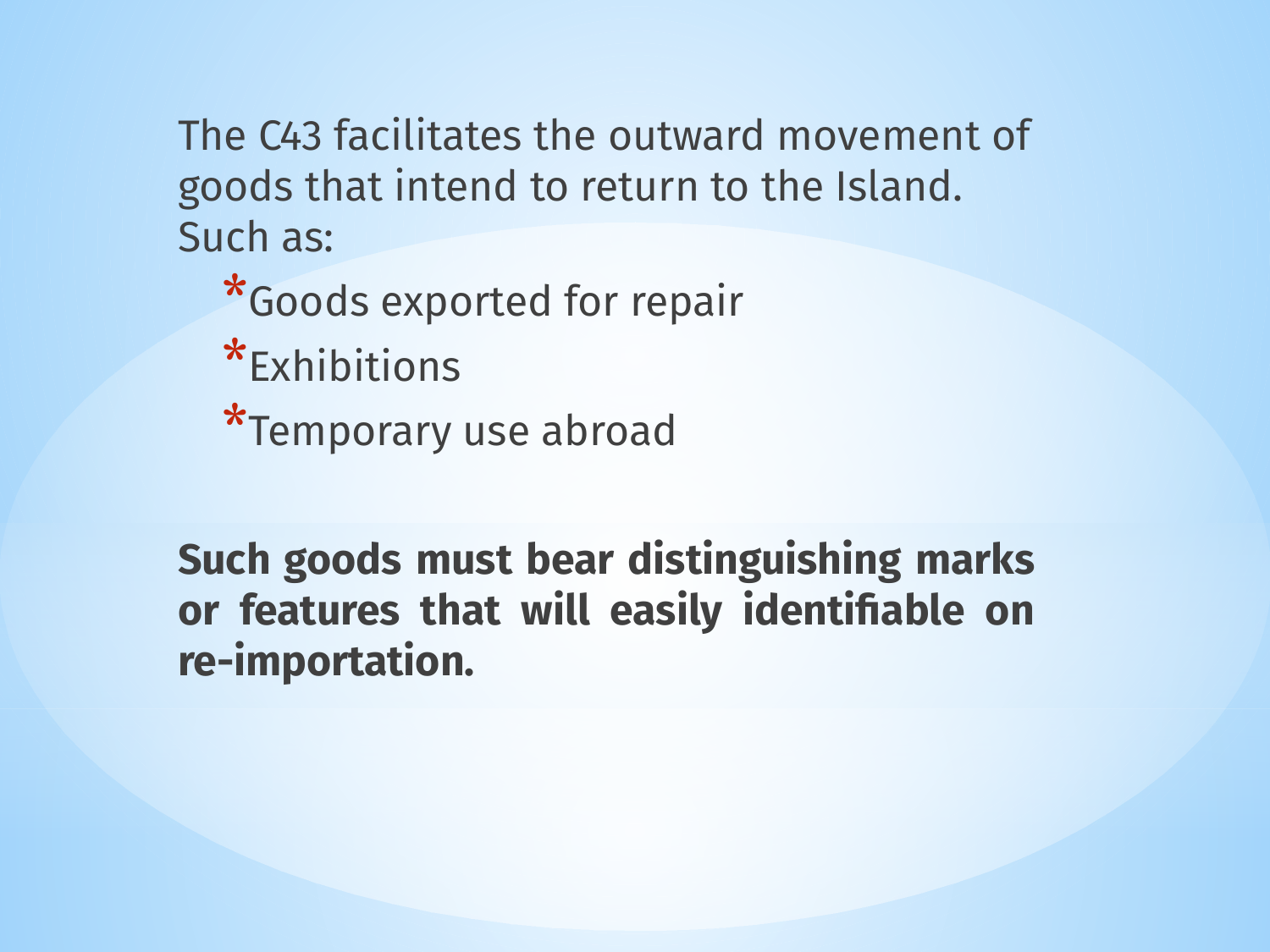

The C43 facilitates the outward movement of goods that intend to return to the Island. Such as:
Goods exported for repair
Exhibitions
Temporary use abroad

Such goods must bear distinguishing marks or features that will easily identifiable on re-importation.